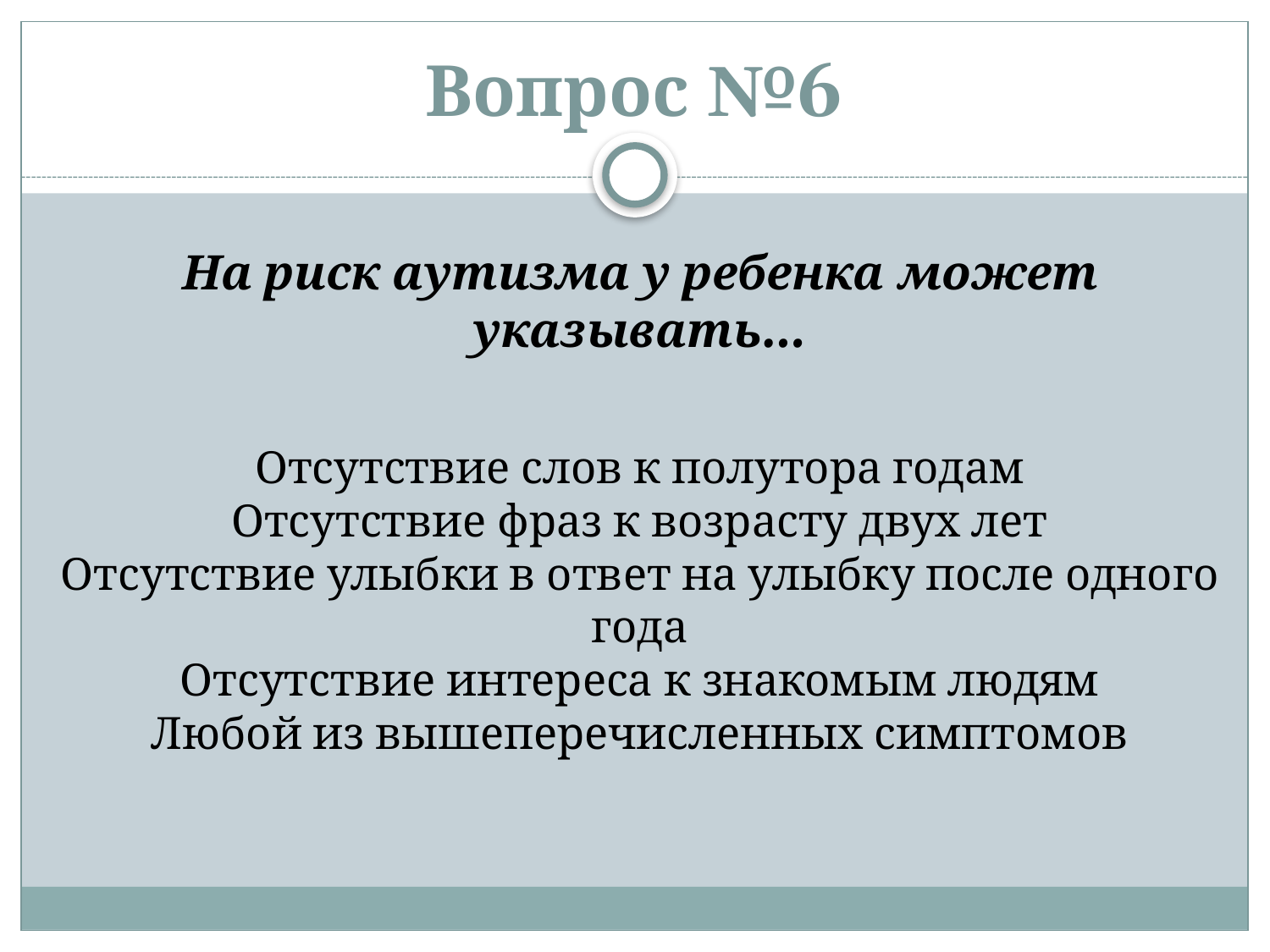

# Вопрос №6
На риск аутизма у ребенка может указывать…
Отсутствие слов к полутора годам
Отсутствие фраз к возрасту двух лет
Отсутствие улыбки в ответ на улыбку после одного года
Отсутствие интереса к знакомым людям
Любой из вышеперечисленных симптомов